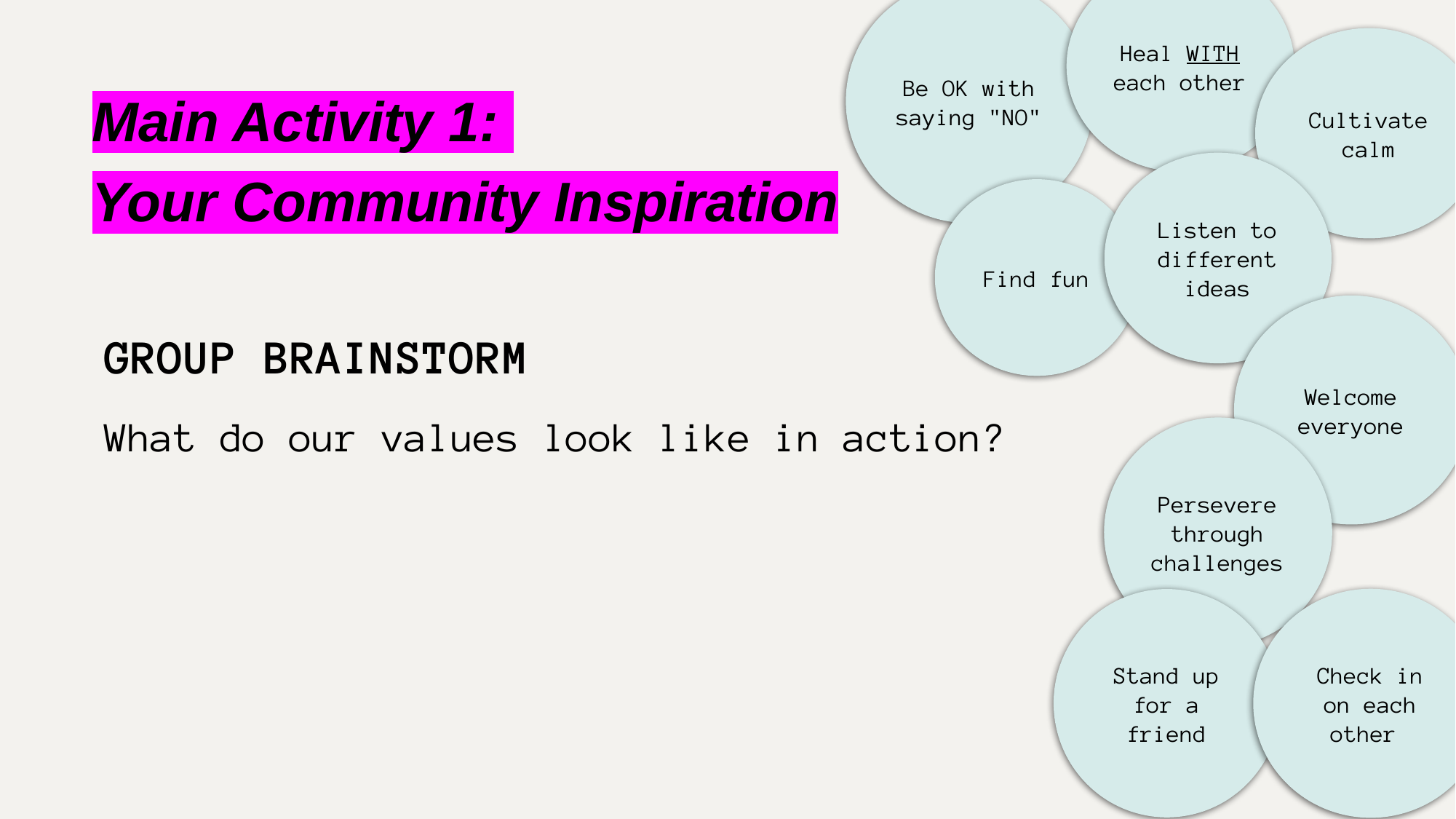

Heal WITH each other
Be OK with saying "NO"
Cultivate calm
# Main Activity 1: Your Community Inspiration
Listen to different ideas
Find fun
Welcome everyone
GROUP BRAINSTORM
What do our values look like in action?

Persevere through challenges
Check in on each other
Stand up for a friend